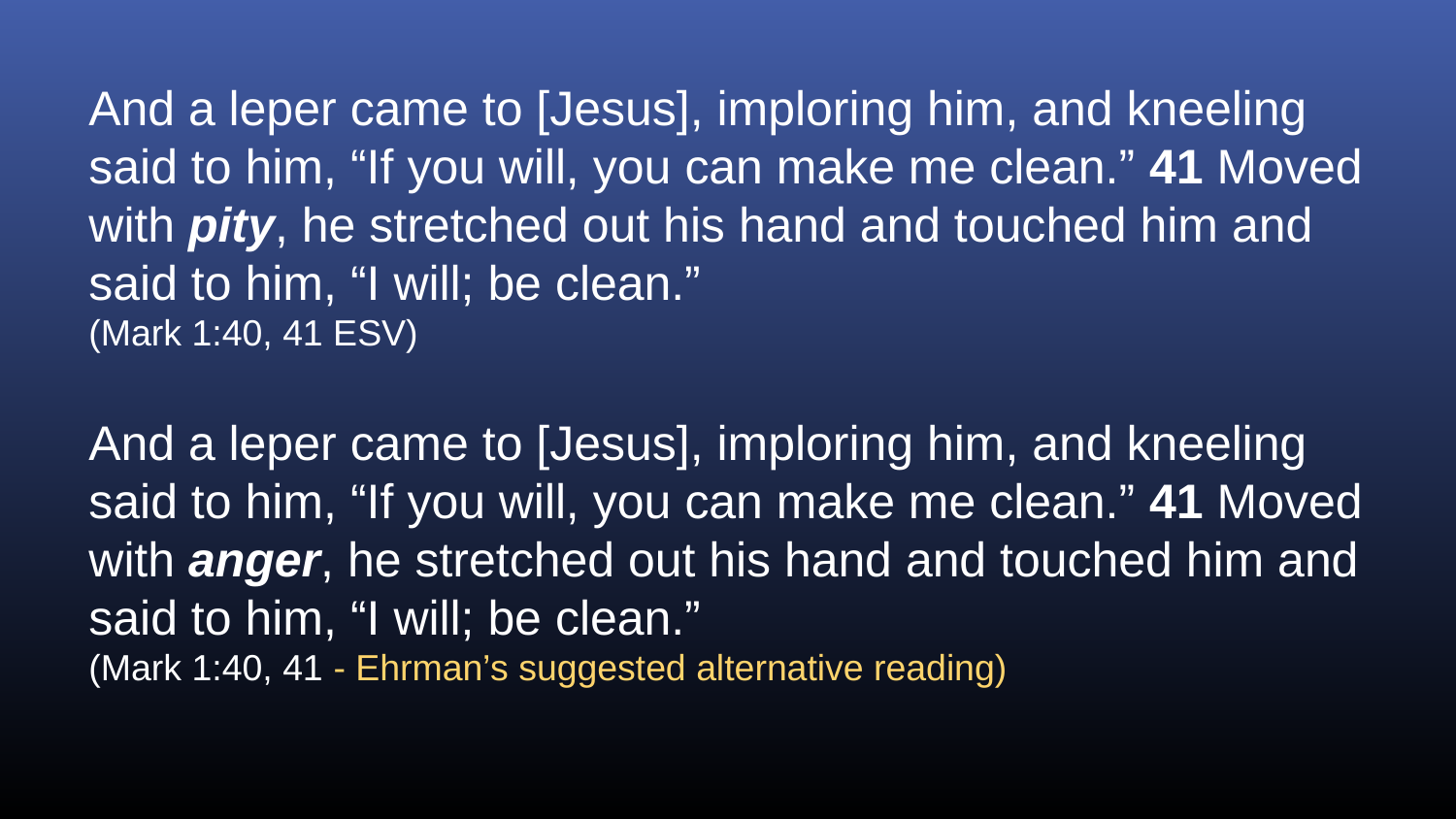

And a leper came to [Jesus], imploring him, and kneeling said to him, “If you will, you can make me clean.” 41 Moved with pity, he stretched out his hand and touched him and said to him, “I will; be clean.”
(Mark 1:40, 41 ESV)

And a leper came to [Jesus], imploring him, and kneeling said to him, “If you will, you can make me clean.” 41 Moved with anger, he stretched out his hand and touched him and said to him, “I will; be clean.”
(Mark 1:40, 41 - Ehrman’s suggested alternative reading)